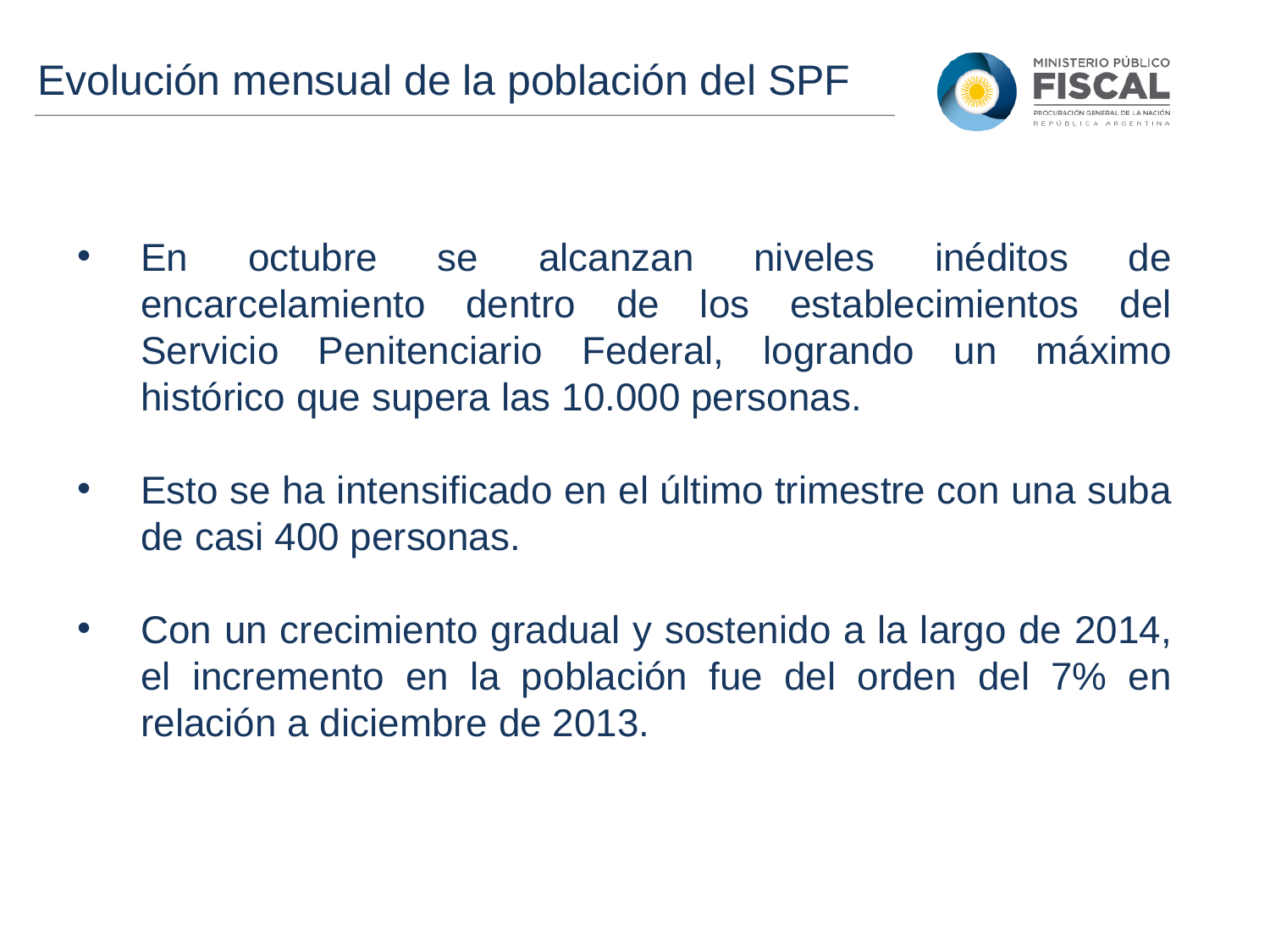

Evolución mensual de la población del SPF
En octubre se alcanzan niveles inéditos de encarcelamiento dentro de los establecimientos del Servicio Penitenciario Federal, logrando un máximo histórico que supera las 10.000 personas.

Esto se ha intensificado en el último trimestre con una suba de casi 400 personas.

Con un crecimiento gradual y sostenido a la largo de 2014, el incremento en la población fue del orden del 7% en relación a diciembre de 2013.